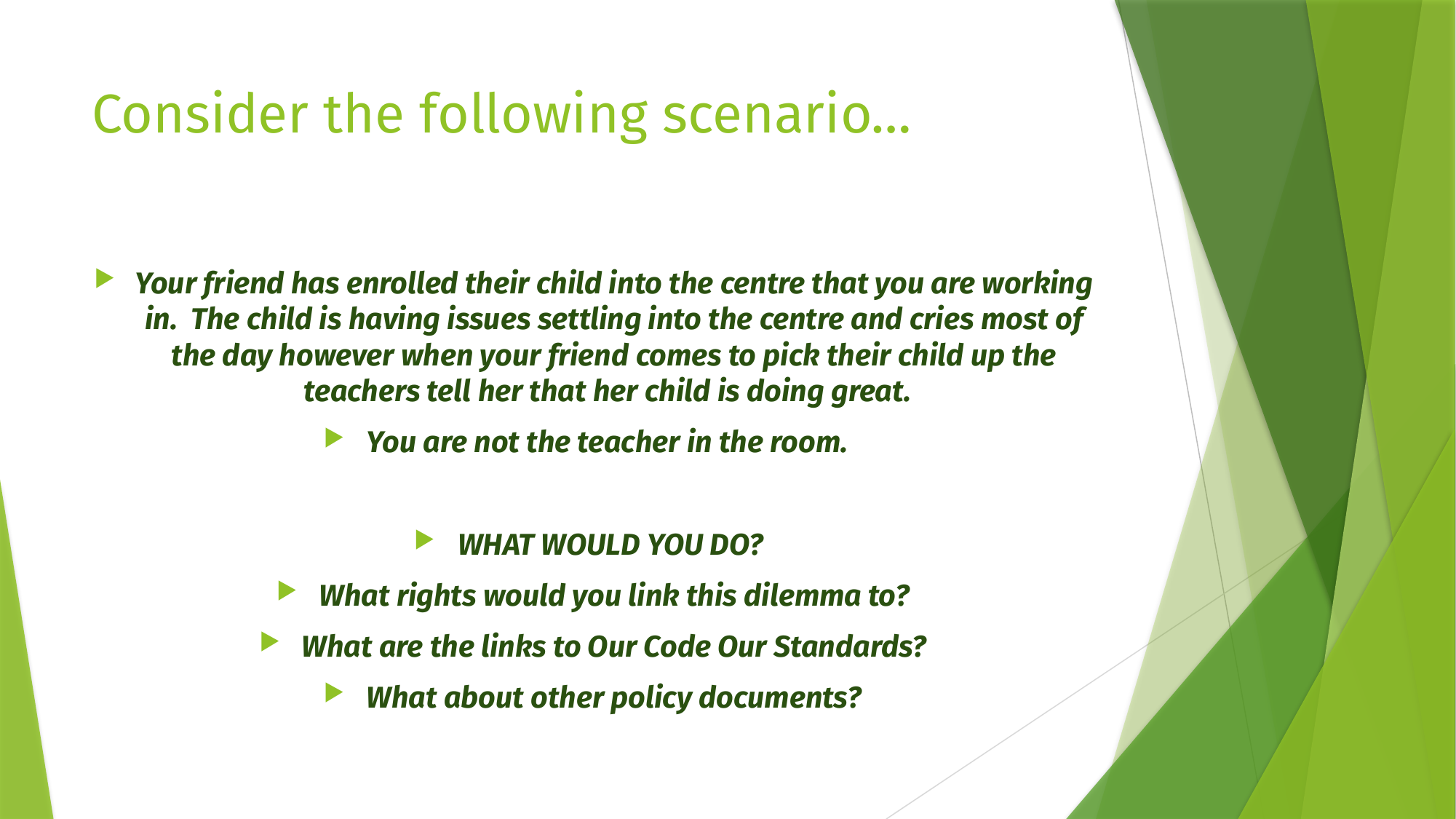

# Consider the following scenario…
Your friend has enrolled their child into the centre that you are working in.  The child is having issues settling into the centre and cries most of the day however when your friend comes to pick their child up the teachers tell her that her child is doing great.
You are not the teacher in the room.

WHAT WOULD YOU DO?
What rights would you link this dilemma to?
What are the links to Our Code Our Standards?
What about other policy documents?